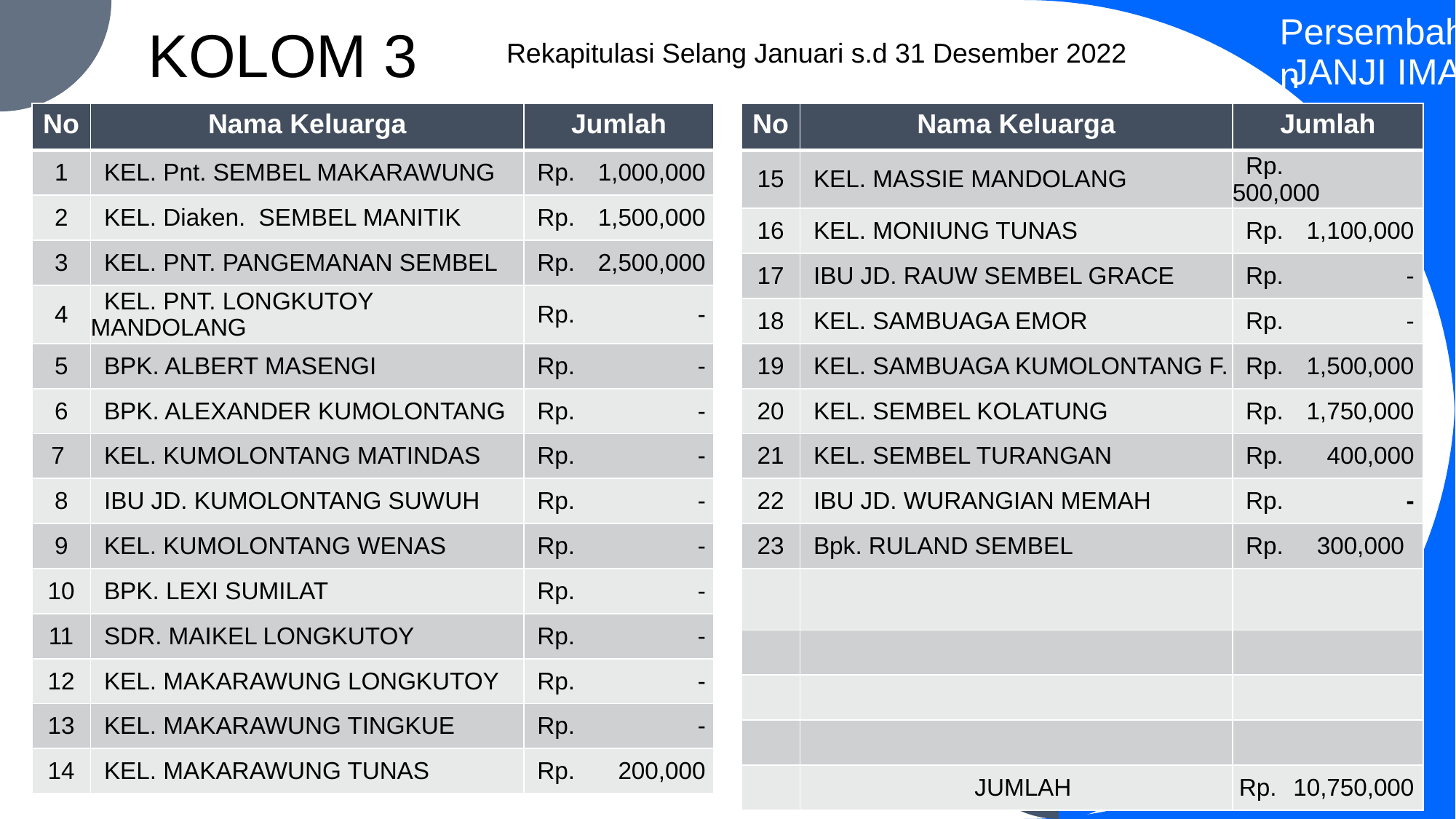

Persembahan
KOLOM 3
Rekapitulasi Selang Januari s.d 31 Desember 2022

JANJI IMAN
| No | Nama Keluarga | Jumlah |
| --- | --- | --- |
| 1 | KEL. Pnt. SEMBEL MAKARAWUNG | Rp. 1,000,000 |
| 2 | KEL. Diaken. SEMBEL MANITIK | Rp. 1,500,000 |
| 3 | KEL. PNT. PANGEMANAN SEMBEL | Rp. 2,500,000 |
| 4 | KEL. PNT. LONGKUTOY MANDOLANG | Rp. - |
| 5 | BPK. ALBERT MASENGI | Rp. - |
| 6 | BPK. ALEXANDER KUMOLONTANG | Rp. - |
| 7 | KEL. KUMOLONTANG MATINDAS | Rp. - |
| 8 | IBU JD. KUMOLONTANG SUWUH | Rp. - |
| 9 | KEL. KUMOLONTANG WENAS | Rp. - |
| 10 | BPK. LEXI SUMILAT | Rp. - |
| 11 | SDR. MAIKEL LONGKUTOY | Rp. - |
| 12 | KEL. MAKARAWUNG LONGKUTOY | Rp. - |
| 13 | KEL. MAKARAWUNG TINGKUE | Rp. - |
| 14 | KEL. MAKARAWUNG TUNAS | Rp. 200,000 |
| No | Nama Keluarga | Jumlah |
| --- | --- | --- |
| 15 | KEL. MASSIE MANDOLANG | Rp. 500,000 |
| 16 | KEL. MONIUNG TUNAS | Rp. 1,100,000 |
| 17 | IBU JD. RAUW SEMBEL GRACE | Rp. - |
| 18 | KEL. SAMBUAGA EMOR | Rp. - |
| 19 | KEL. SAMBUAGA KUMOLONTANG F. | Rp. 1,500,000 |
| 20 | KEL. SEMBEL KOLATUNG | Rp. 1,750,000 |
| 21 | KEL. SEMBEL TURANGAN | Rp. 400,000 |
| 22 | IBU JD. WURANGIAN MEMAH | Rp. - |
| 23 | Bpk. RULAND SEMBEL | Rp. 300,000 |
|  |  |  |
|  |  |  |
|  |  |  |
|  |  |  |
|  | JUMLAH | Rp. 10,750,000 |
4